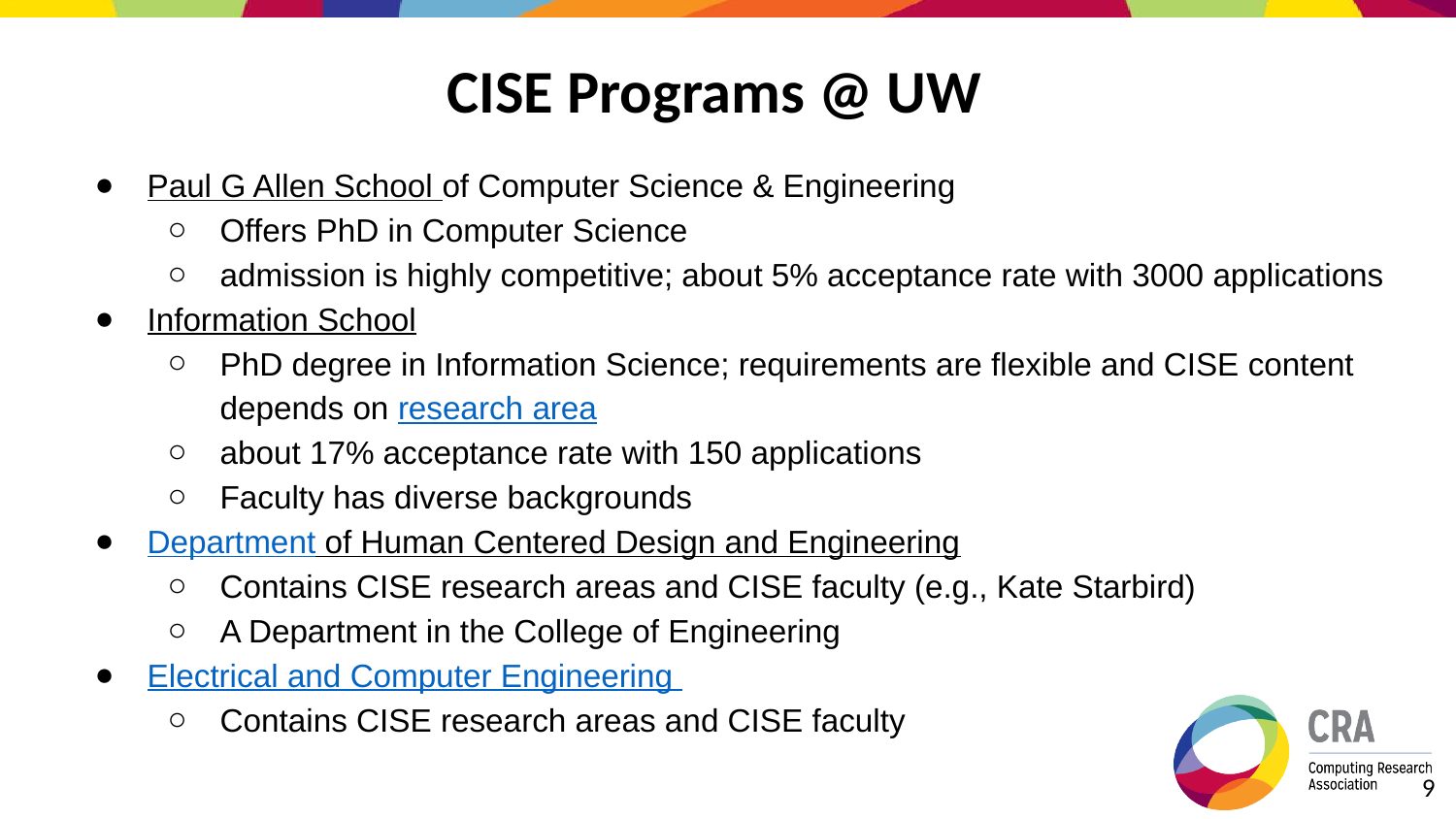

# CISE Programs @ UW
Paul G Allen School of Computer Science & Engineering
Offers PhD in Computer Science
admission is highly competitive; about 5% acceptance rate with 3000 applications
Information School
PhD degree in Information Science; requirements are flexible and CISE content depends on research area
about 17% acceptance rate with 150 applications
Faculty has diverse backgrounds
Department of Human Centered Design and Engineering
Contains CISE research areas and CISE faculty (e.g., Kate Starbird)
A Department in the College of Engineering
Electrical and Computer Engineering
Contains CISE research areas and CISE faculty

9